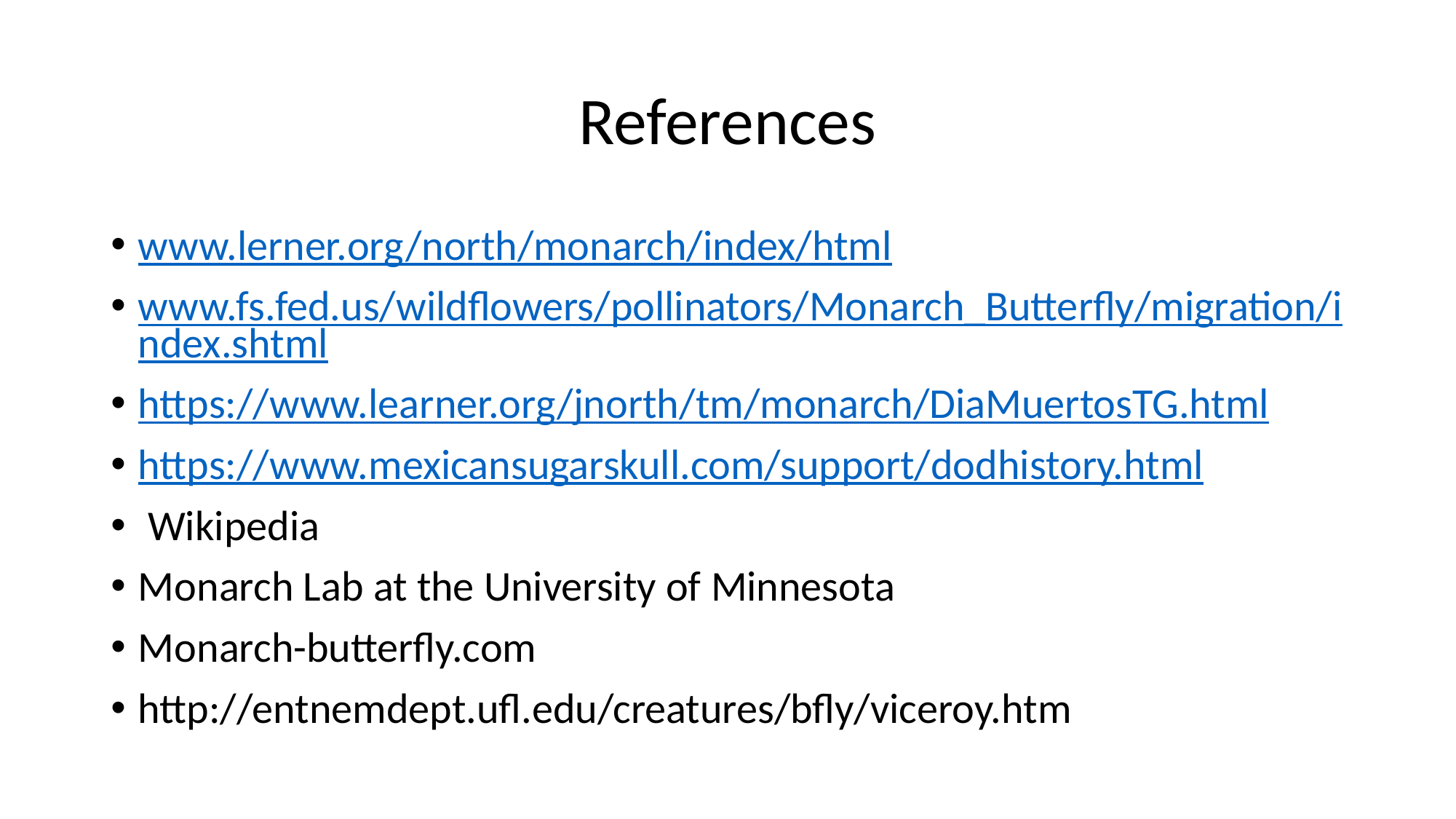

# References
www.lerner.org/north/monarch/index/html
www.fs.fed.us/wildflowers/pollinators/Monarch_Butterfly/migration/index.shtml
https://www.learner.org/jnorth/tm/monarch/DiaMuertosTG.html
https://www.mexicansugarskull.com/support/dodhistory.html
 Wikipedia
Monarch Lab at the University of Minnesota
Monarch-butterfly.com
http://entnemdept.ufl.edu/creatures/bfly/viceroy.htm